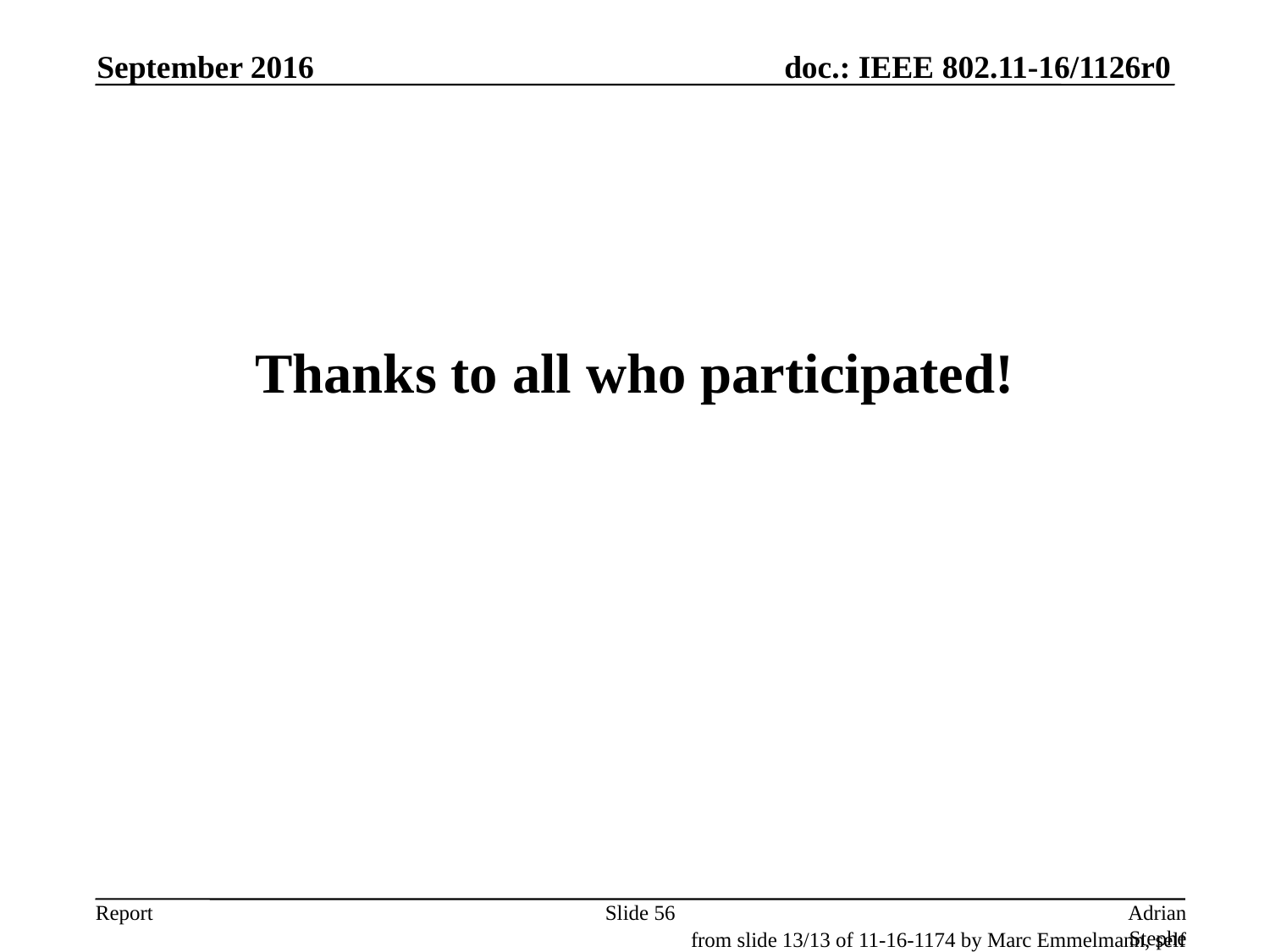

September 2016
# Thanks to all who participated!
Slide 56
Adrian Stephens, Intel Corporation
from slide 13/13 of 11-16-1174 by Marc Emmelmann, self